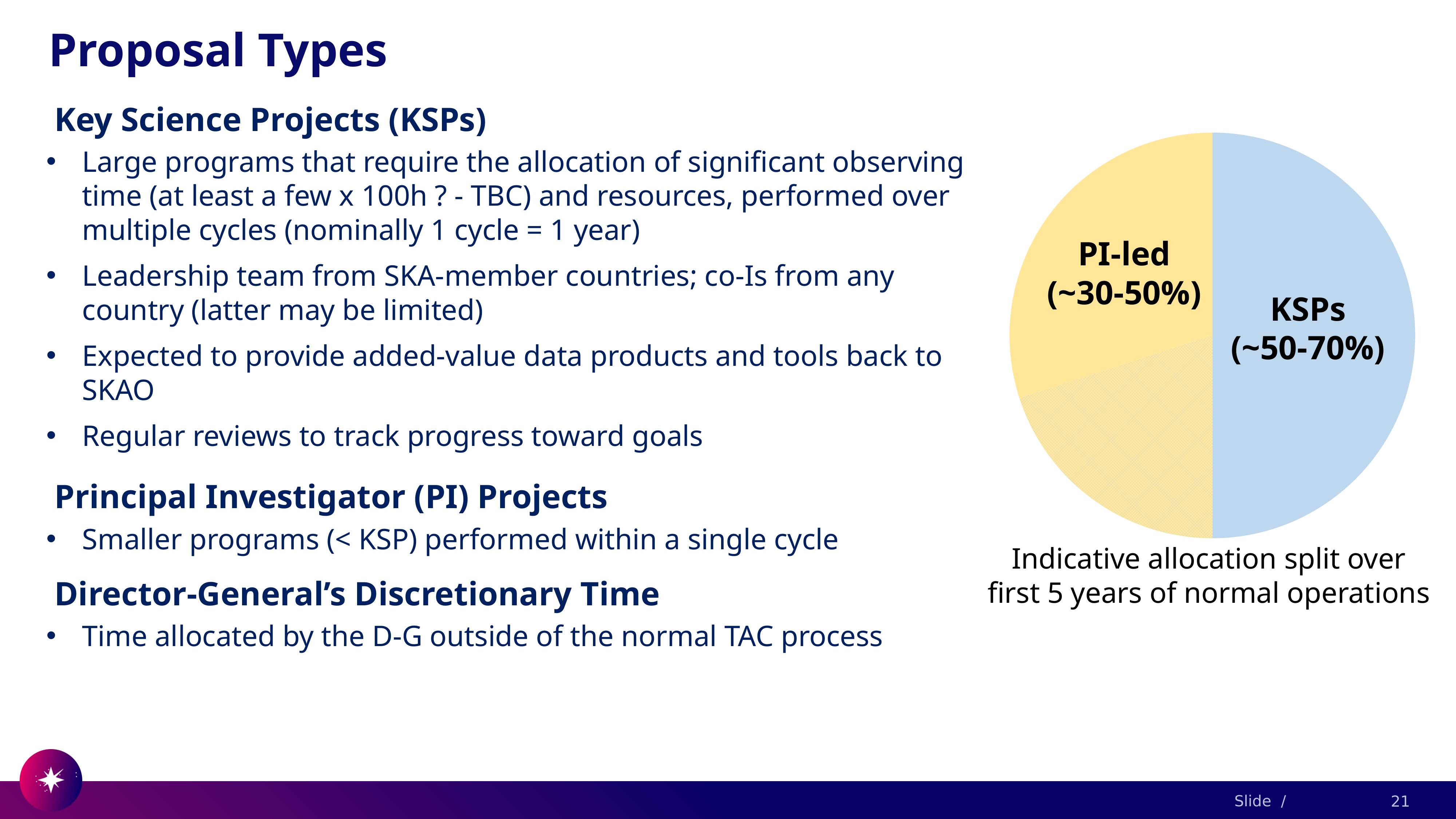

# Proposal Types
	Key Science Projects (KSPs)
Large programs that require the allocation of significant observing time (at least a few x 100h ? - TBC) and resources, performed over multiple cycles (nominally 1 cycle = 1 year)
Leadership team from SKA-member countries; co-Is from any country (latter may be limited)
Expected to provide added-value data products and tools back to SKAO
Regular reviews to track progress toward goals
	Principal Investigator (PI) Projects
Smaller programs (< KSP) performed within a single cycle
	Director-General’s Discretionary Time
Time allocated by the D-G outside of the normal TAC process

### Chart

| Category | Obs. Fraction |
|---|---|
| KSP | 50.0 |
| MIx | 20.0 |
| PI | 30.0 |

### Chart

| Category |
|---|
PI-led
(~30-50%)
KSPs
(~50-70%)
Indicative allocation split over first 5 years of normal operations
21